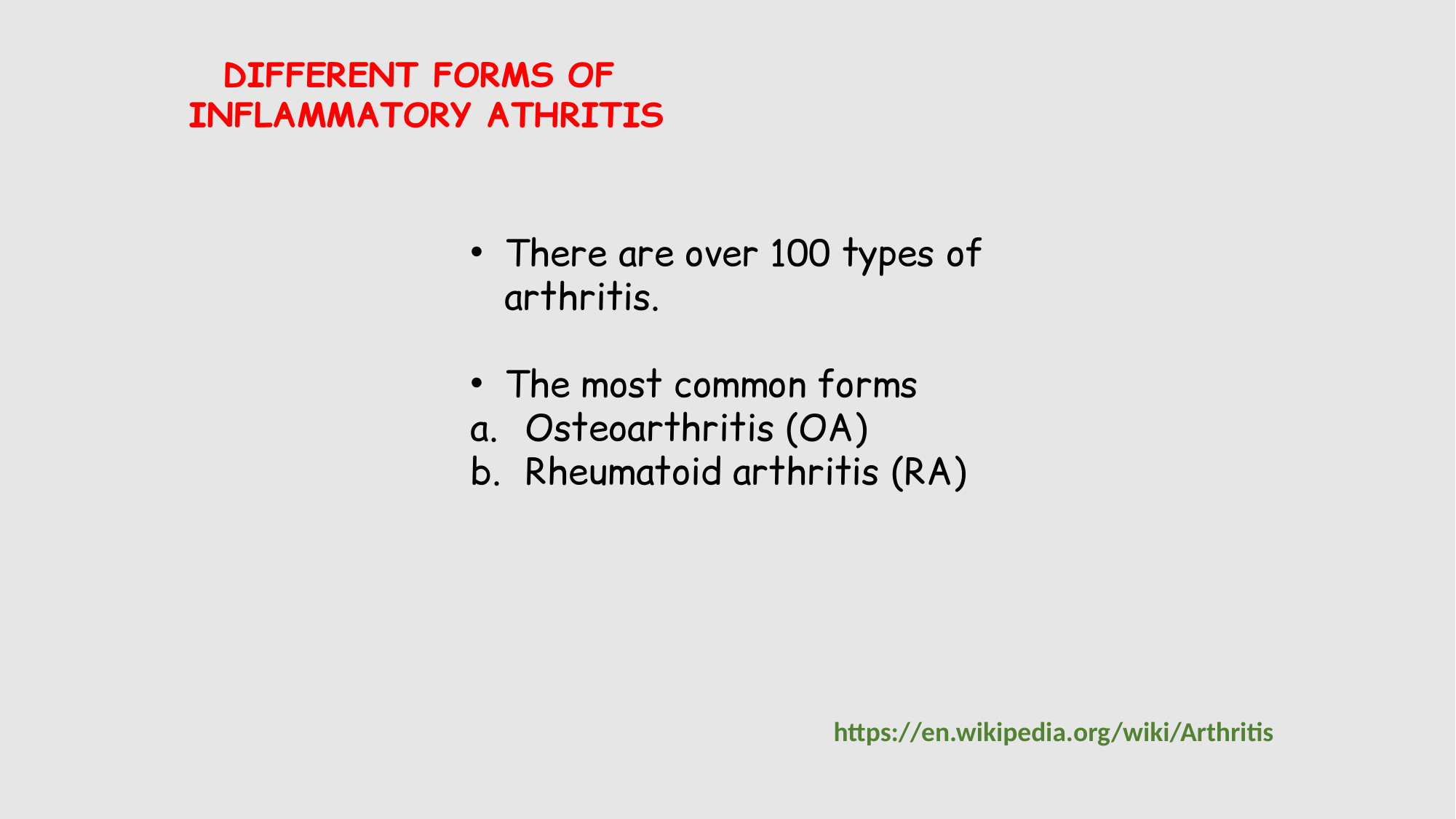

DIFFERENT FORMS OF
INFLAMMATORY ATHRITIS
There are over 100 types of arthritis.

The most common forms
Osteoarthritis (OA)
Rheumatoid arthritis (RA)

https://en.wikipedia.org/wiki/Arthritis